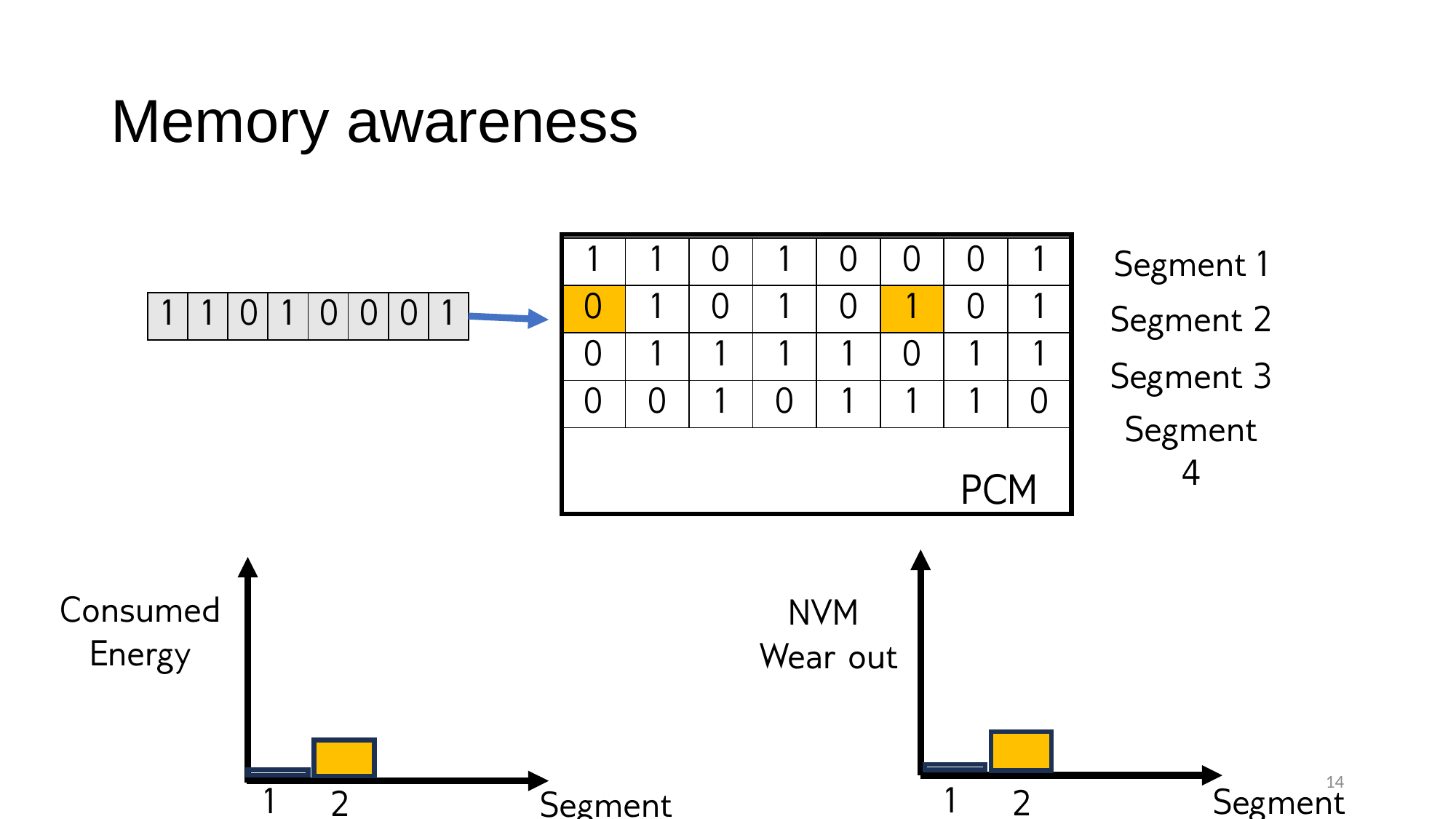

# Memory awareness

Segment 1
| 1 | 1 | 0 | 1 | 0 | 0 | 0 | 1 |
| --- | --- | --- | --- | --- | --- | --- | --- |
| 0 | 1 | 0 | 1 | 0 | 1 | 0 | 1 |
| 0 | 1 | 1 | 1 | 1 | 0 | 1 | 1 |
| 0 | 0 | 1 | 0 | 1 | 1 | 1 | 0 |
Segment 2
| 1 | 1 | 0 | 1 | 0 | 0 | 0 | 1 |
| --- | --- | --- | --- | --- | --- | --- | --- |
Segment 3
Segment 4
PCM
Consumed
Energy
NVM
Wear out

14

1
1
Segment
2
2
Segment